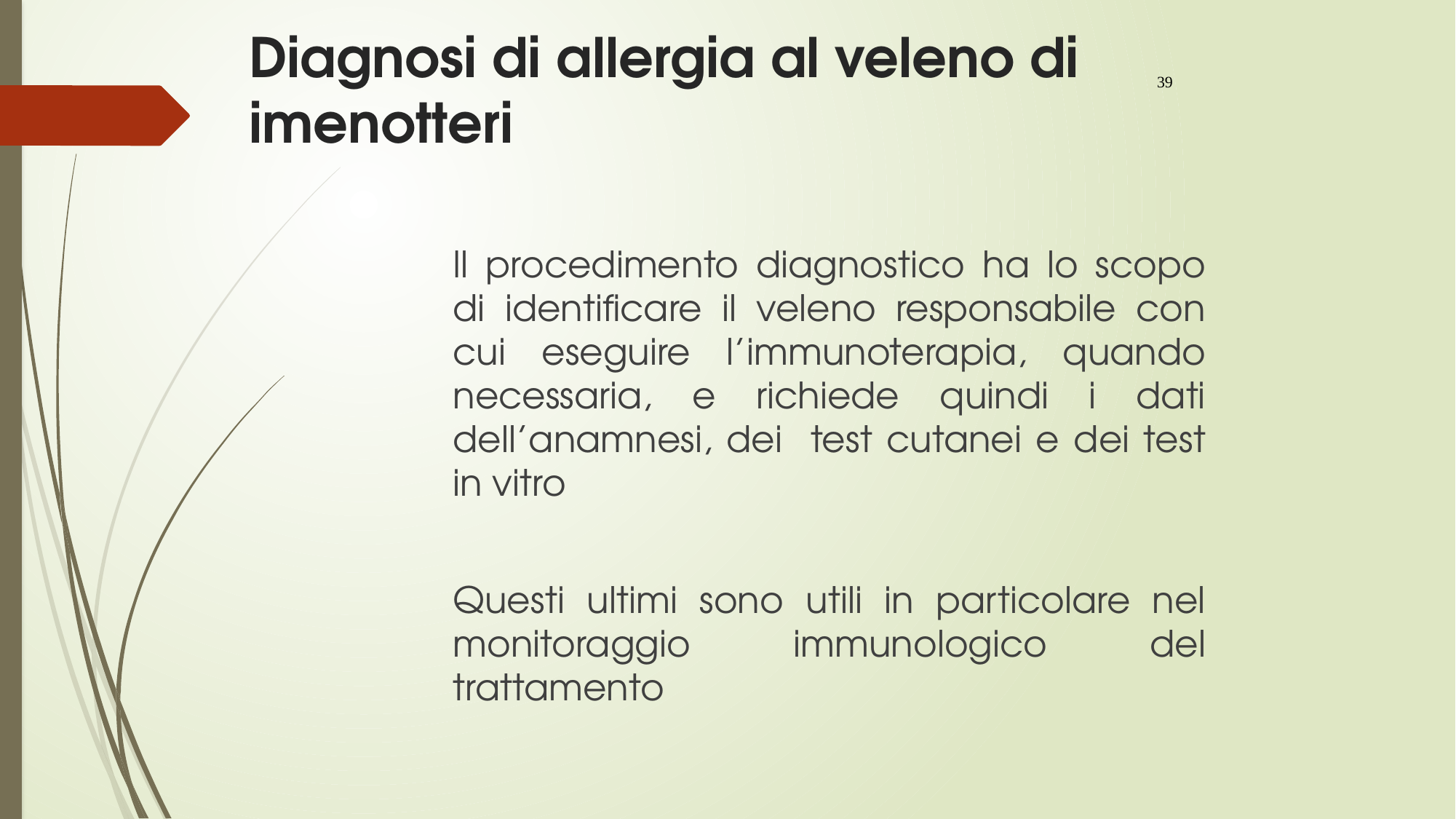

# Diagnosi di allergia al veleno di imenotteri
39
Il procedimento diagnostico ha lo scopo di identificare il veleno responsabile con cui eseguire l’immunoterapia, quando necessaria, e richiede quindi i dati dell’anamnesi, dei  test cutanei e dei test in vitro

Questi ultimi sono utili in particolare nel monitoraggio immunologico del trattamento